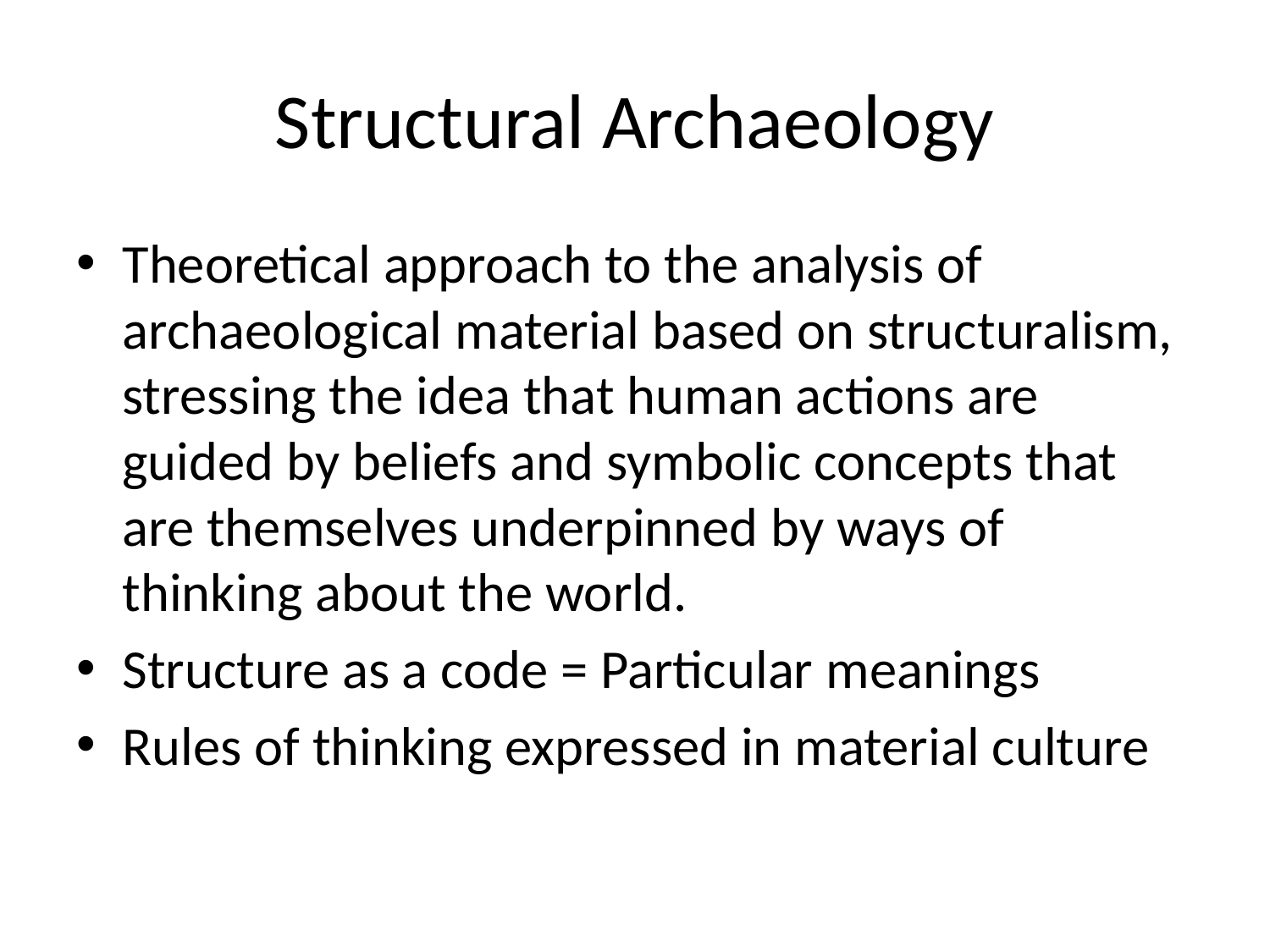

# Structural Archaeology
Theoretical approach to the analysis of archaeological material based on structuralism, stressing the idea that human actions are guided by beliefs and symbolic concepts that are themselves underpinned by ways of thinking about the world.
Structure as a code = Particular meanings
Rules of thinking expressed in material culture